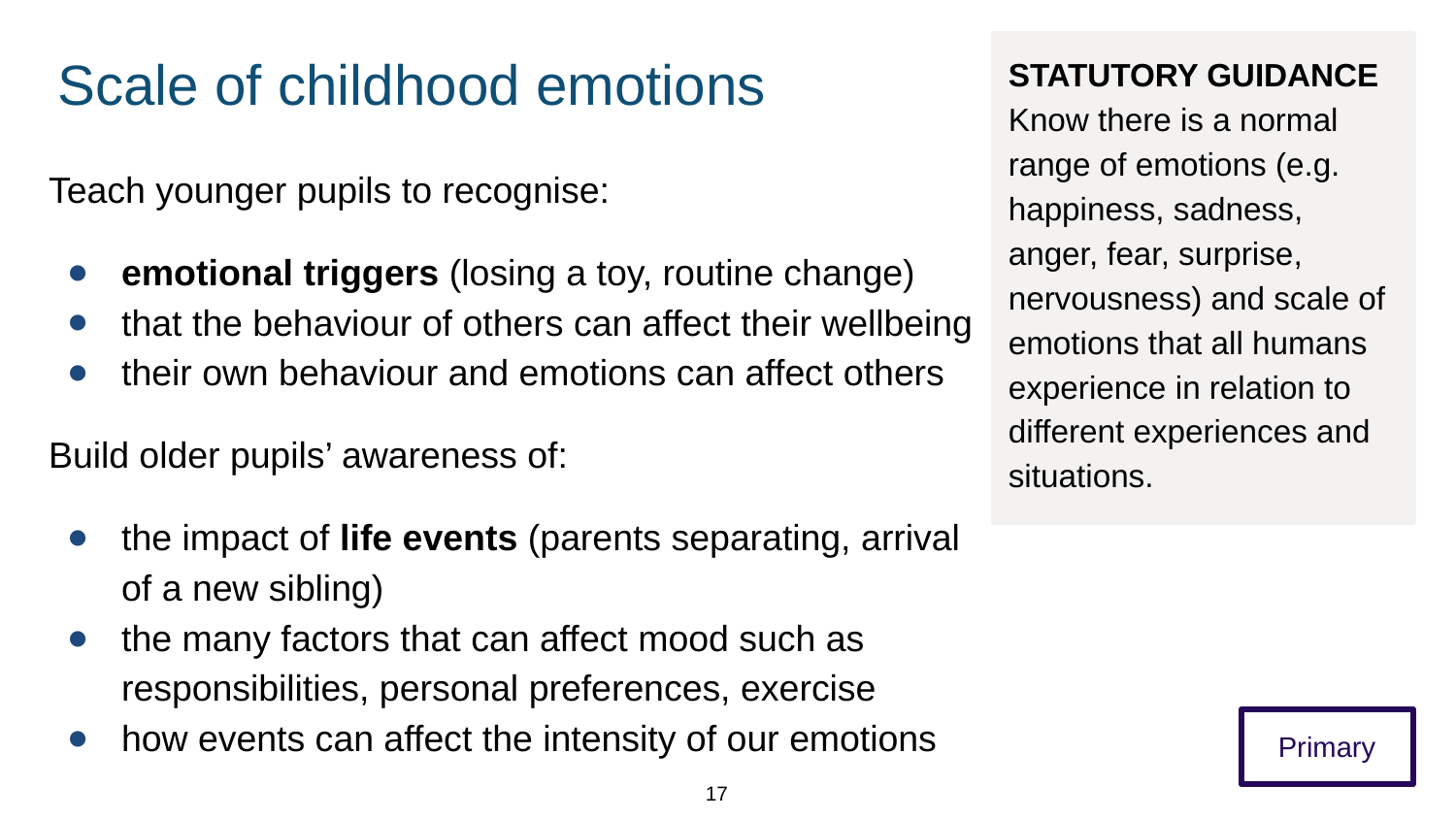

# Scale of childhood emotions

STATUTORY GUIDANCE
Know there is a normal range of emotions (e.g. happiness, sadness, anger, fear, surprise, nervousness) and scale of emotions that all humans experience in relation to different experiences and situations.

Teach younger pupils to recognise:
emotional triggers (losing a toy, routine change)
that the behaviour of others can affect their wellbeing
their own behaviour and emotions can affect others
Build older pupils’ awareness of:
the impact of life events (parents separating, arrival of a new sibling)
the many factors that can affect mood such as responsibilities, personal preferences, exercise
how events can affect the intensity of our emotions

Primary
17